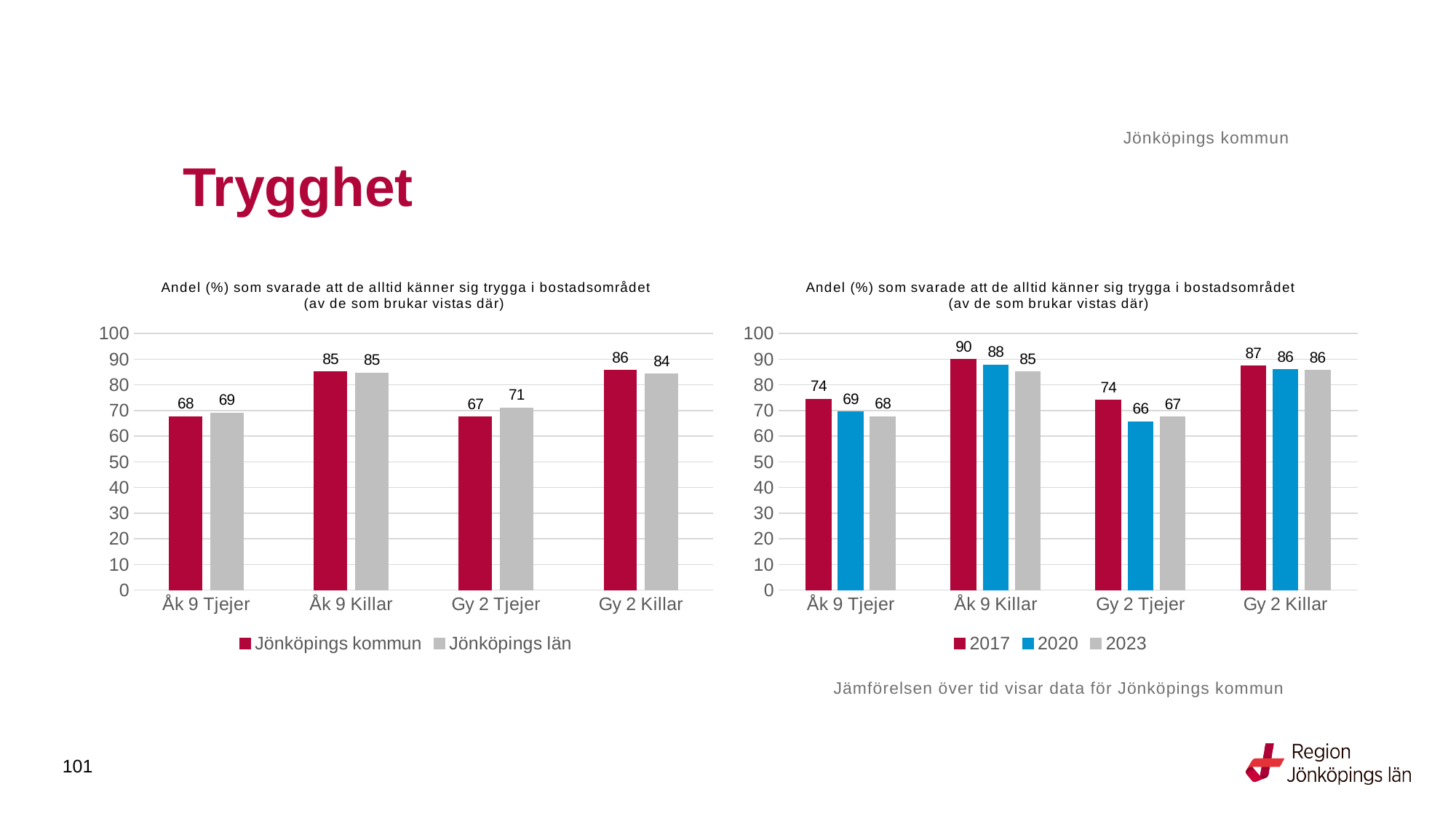

Jönköpings kommun
# Trygghet

### Chart: Andel (%) som svarade att de alltid känner sig trygga i bostadsområdet (av de som brukar vistas där)

| Category | Jönköpings kommun | Jönköpings län |
|---|---|---|
| Åk 9 Tjejer | 67.6157 | 69.0619 |
| Åk 9 Killar | 85.0267 | 84.6575 |
| Gy 2 Tjejer | 67.4483 | 71.0042 |
| Gy 2 Killar | 85.6 | 84.3023 |

### Chart: Andel (%) som svarade att de alltid känner sig trygga i bostadsområdet (av de som brukar vistas där)

| Category | 2017 | 2020 | 2023 |
|---|---|---|---|
| Åk 9 Tjejer | 74.3929 | 69.4391 | 67.6157 |
| Åk 9 Killar | 89.9103 | 87.8558 | 85.0267 |
| Gy 2 Tjejer | 74.0214 | 65.6115 | 67.4483 |
| Gy 2 Killar | 87.3162 | 85.9911 | 85.6 |
Jämförelsen över tid visar data för Jönköpings kommun
101